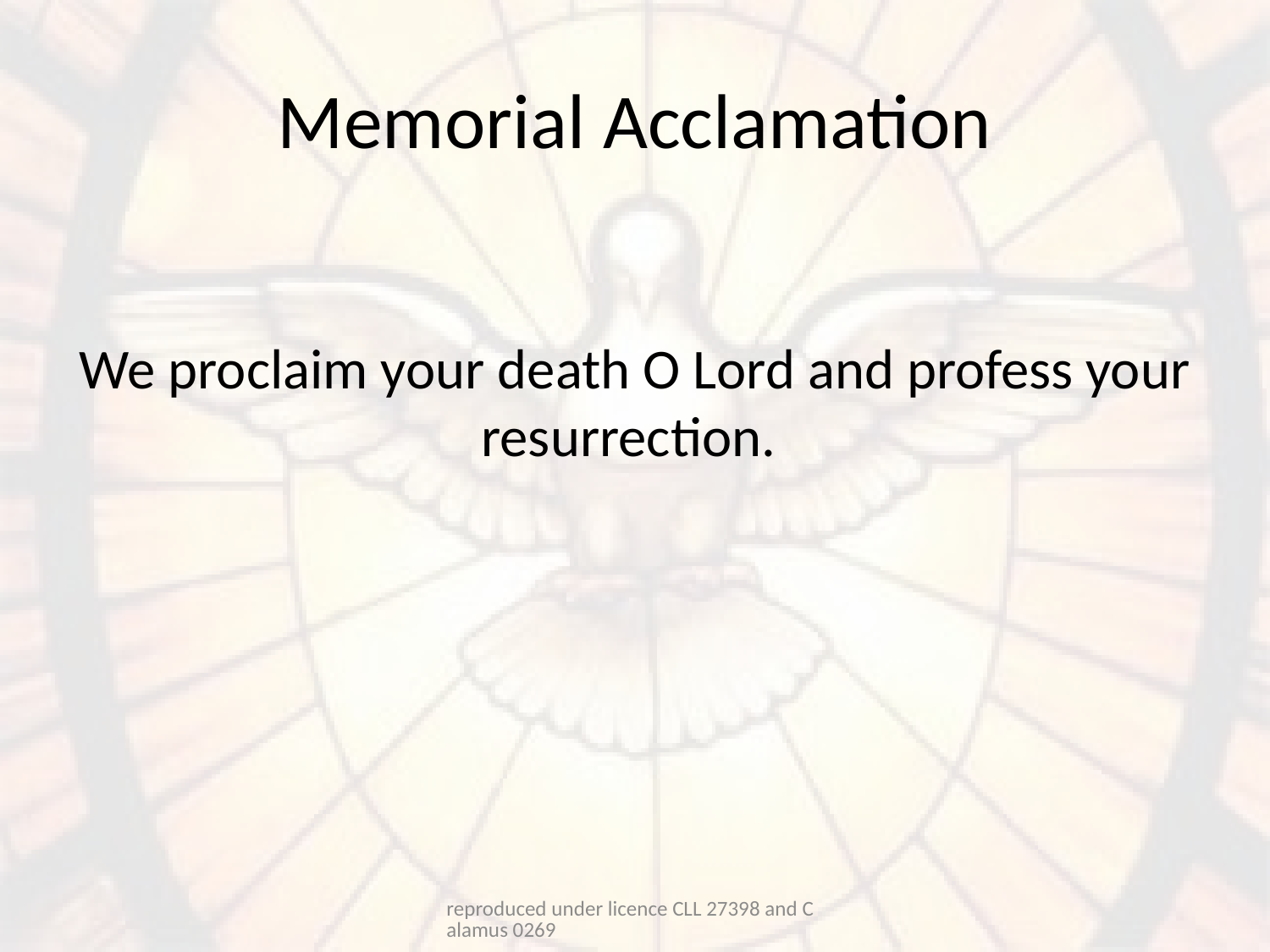

# Memorial Acclamation
We proclaim your death O Lord and profess your resurrection.
reproduced under licence CLL 27398 and Calamus 0269